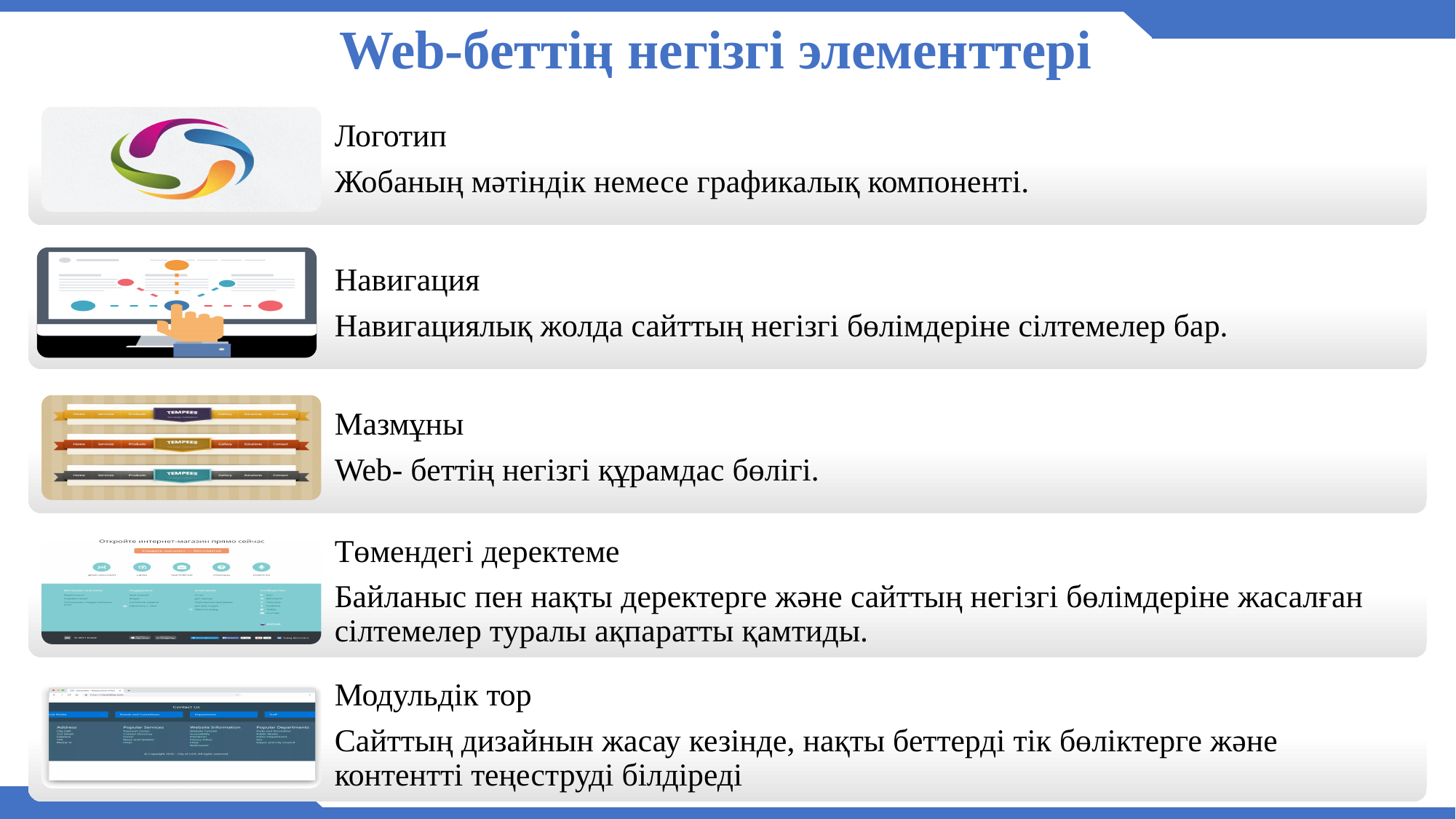

# Web-беттің негізгі элементтері
Логотип
Жобаның мәтіндік немесе графикалық компоненті.
Навигация
Навигациялық жолда сайттың негізгі бөлімдеріне сілтемелер бар.
Мазмұны
Web- беттің негізгі құрамдас бөлігі.
Төмендегі деректеме
Байланыс пен нақты деректерге және сайттың негізгі бөлімдеріне жасалған сілтемелер туралы ақпаратты қамтиды.
Модульдік тор
Сайттың дизайнын жасау кезінде, нақты беттерді тік бөліктерге және контентті теңеструді білдіреді